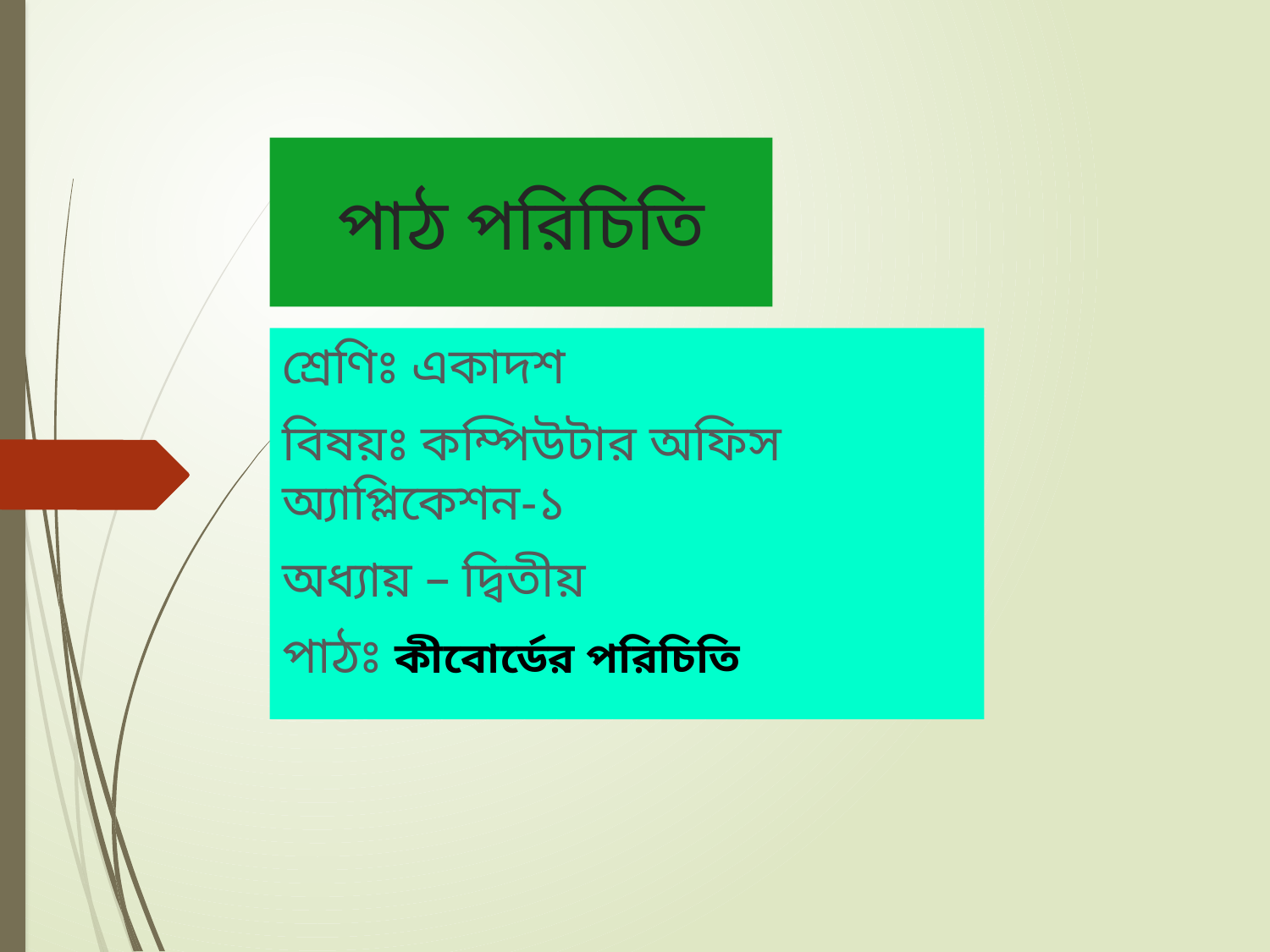

# পাঠ পরিচিতি
শ্রেণিঃ একাদশ
বিষয়ঃ কম্পিউটার অফিস অ্যাপ্লিকেশন-১
অধ্যায় – দ্বিতীয়
পাঠঃ কীবোর্ডের পরিচিতি